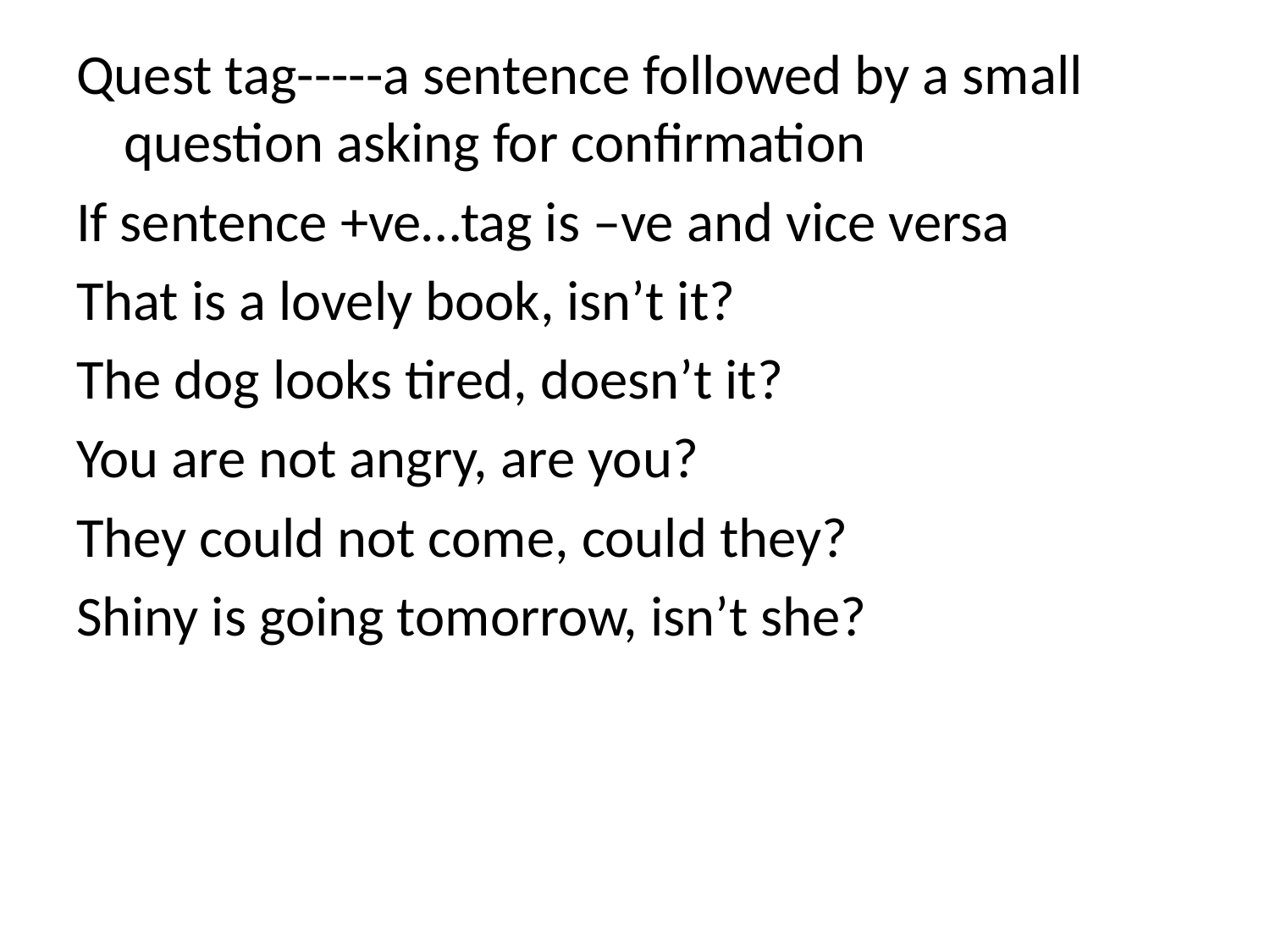

Quest tag-----a sentence followed by a small question asking for confirmation
If sentence +ve…tag is –ve and vice versa
That is a lovely book, isn’t it?
The dog looks tired, doesn’t it?
You are not angry, are you?
They could not come, could they?
Shiny is going tomorrow, isn’t she?

#